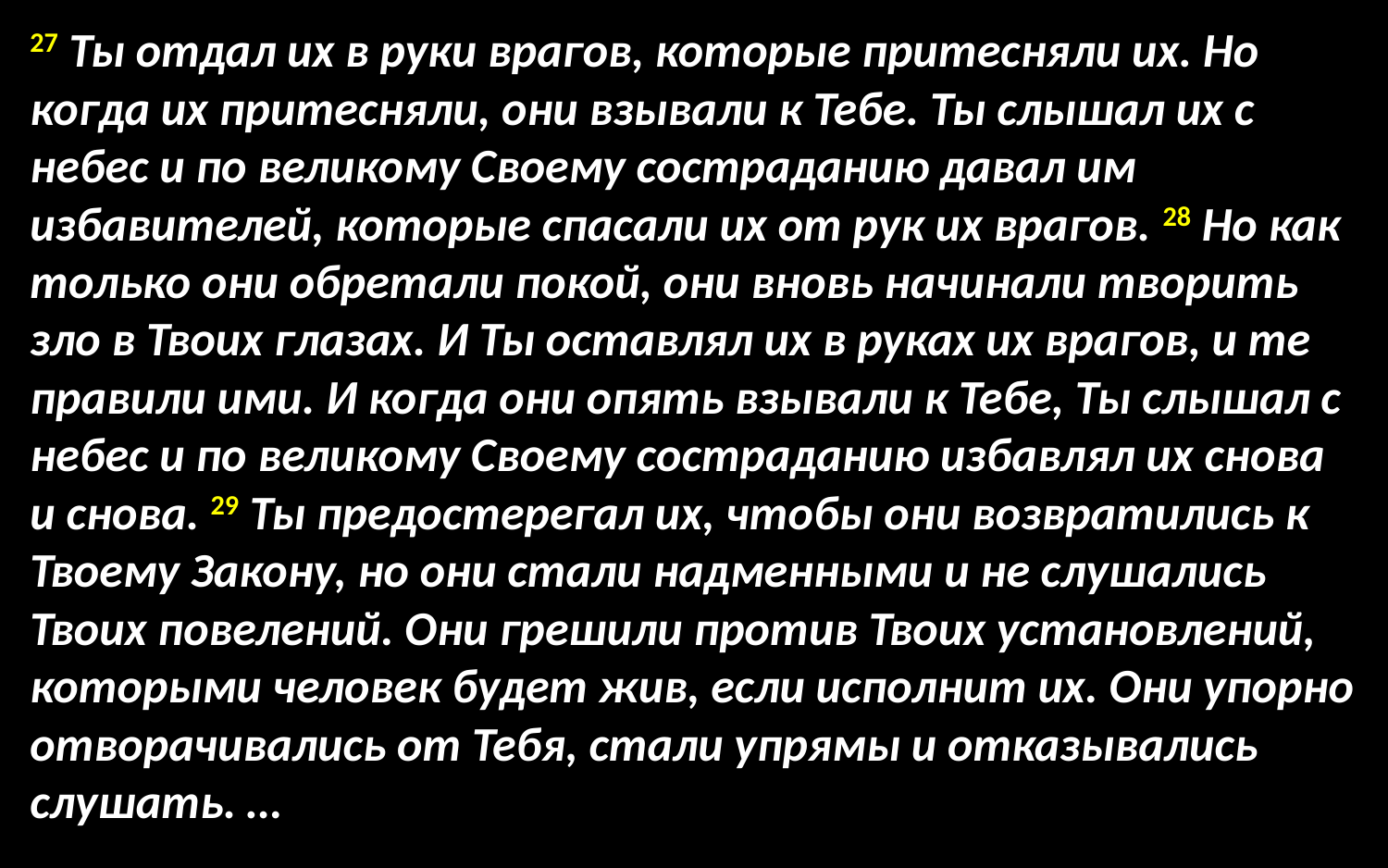

27 Ты отдал их в руки врагов, которые притесняли их. Но когда их притесняли, они взывали к Тебе. Ты слышал их с небес и по великому Своему состраданию давал им избавителей, которые спасали их от рук их врагов. 28 Но как только они обретали покой, они вновь начинали творить зло в Твоих глазах. И Ты оставлял их в руках их врагов, и те правили ими. И когда они опять взывали к Тебе, Ты слышал с небес и по великому Своему состраданию избавлял их снова и снова. 29 Ты предостерегал их, чтобы они возвратились к Твоему Закону, но они стали надменными и не слушались Твоих повелений. Они грешили против Твоих установлений, которыми человек будет жив, если исполнит их. Они упорно отворачивались от Тебя, стали упрямы и отказывались слушать. …